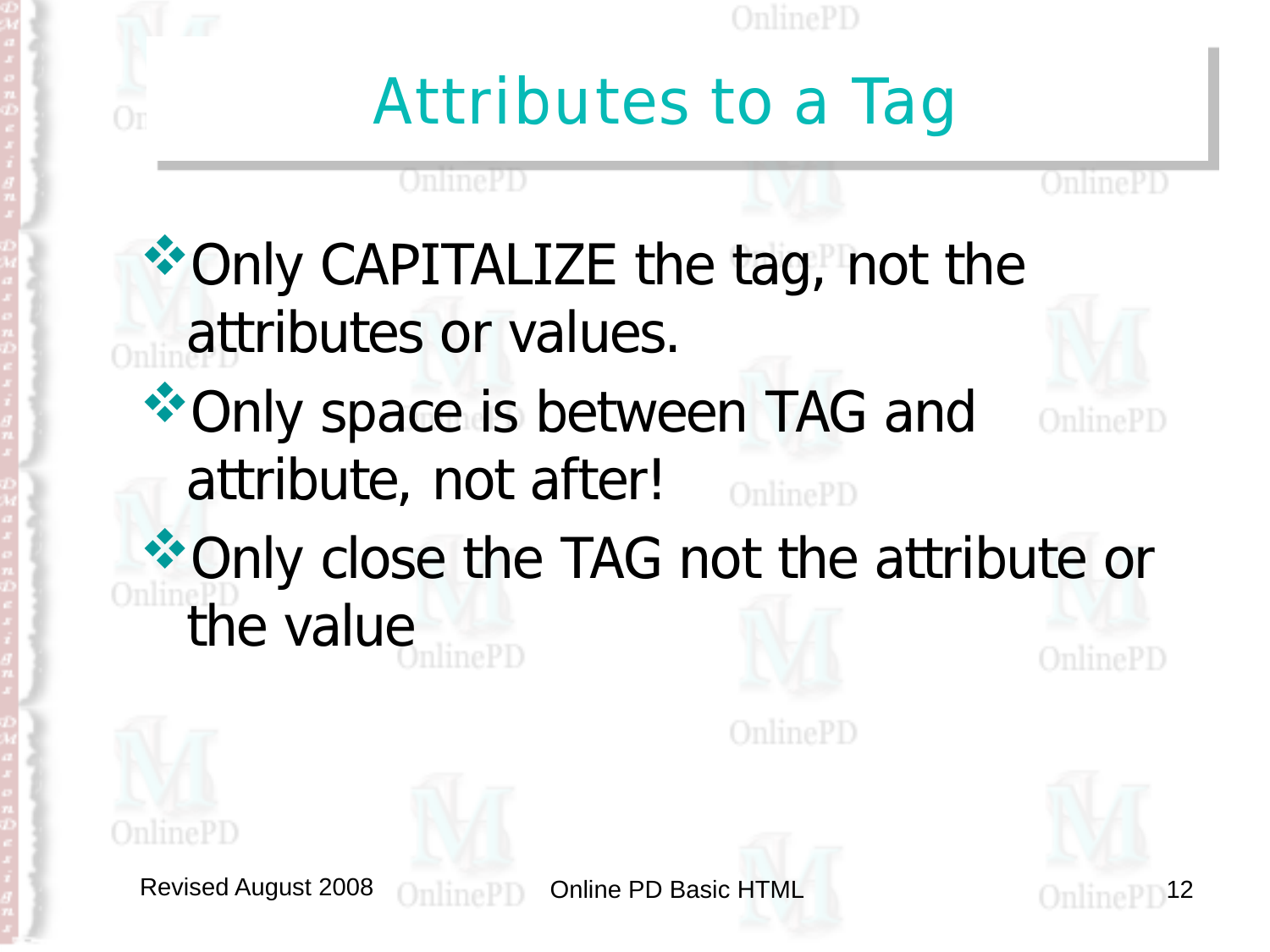

# Attributes to a Tag
Only CAPITALIZE the tag, not the attributes or values.
Only space is between TAG and attribute, not after!
Only close the TAG not the attribute or the value
Revised August 2008
Online PD Basic HTML
12